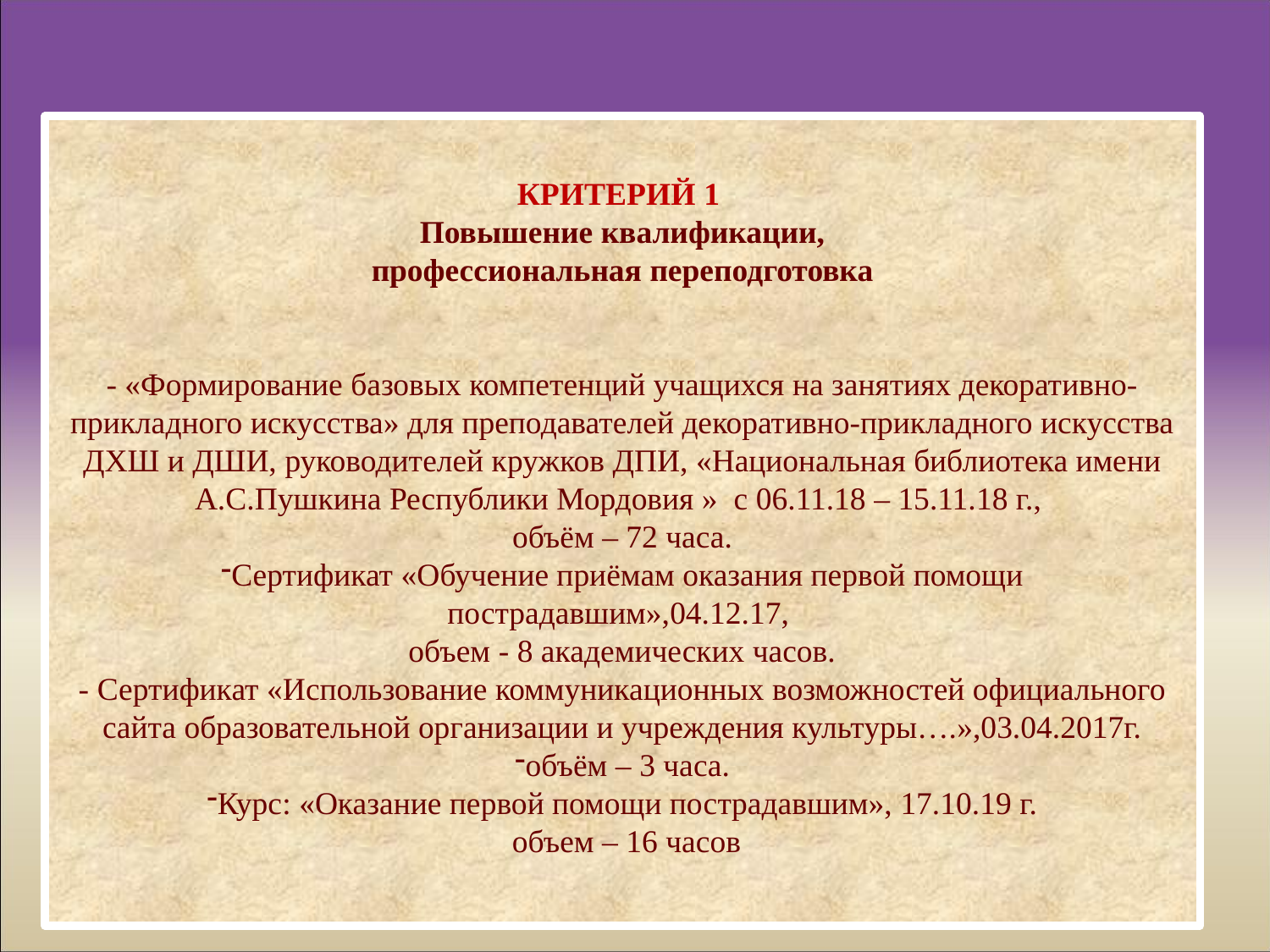

КРИТЕРИЙ 1
Повышение квалификации,
профессиональная переподготовка

- «Формирование базовых компетенций учащихся на занятиях декоративно-прикладного искусства» для преподавателей декоративно-прикладного искусства ДХШ и ДШИ, руководителей кружков ДПИ, «Национальная библиотека имени А.С.Пушкина Республики Мордовия »  с 06.11.18 – 15.11.18 г.,
объём – 72 часа.
Сертификат «Обучение приёмам оказания первой помощи пострадавшим»,04.12.17,
объем - 8 академических часов.
- Сертификат «Использование коммуникационных возможностей официального сайта образовательной организации и учреждения культуры….»,03.04.2017г.
объём – 3 часа.
Курс: «Оказание первой помощи пострадавшим», 17.10.19 г.
 объем – 16 часов